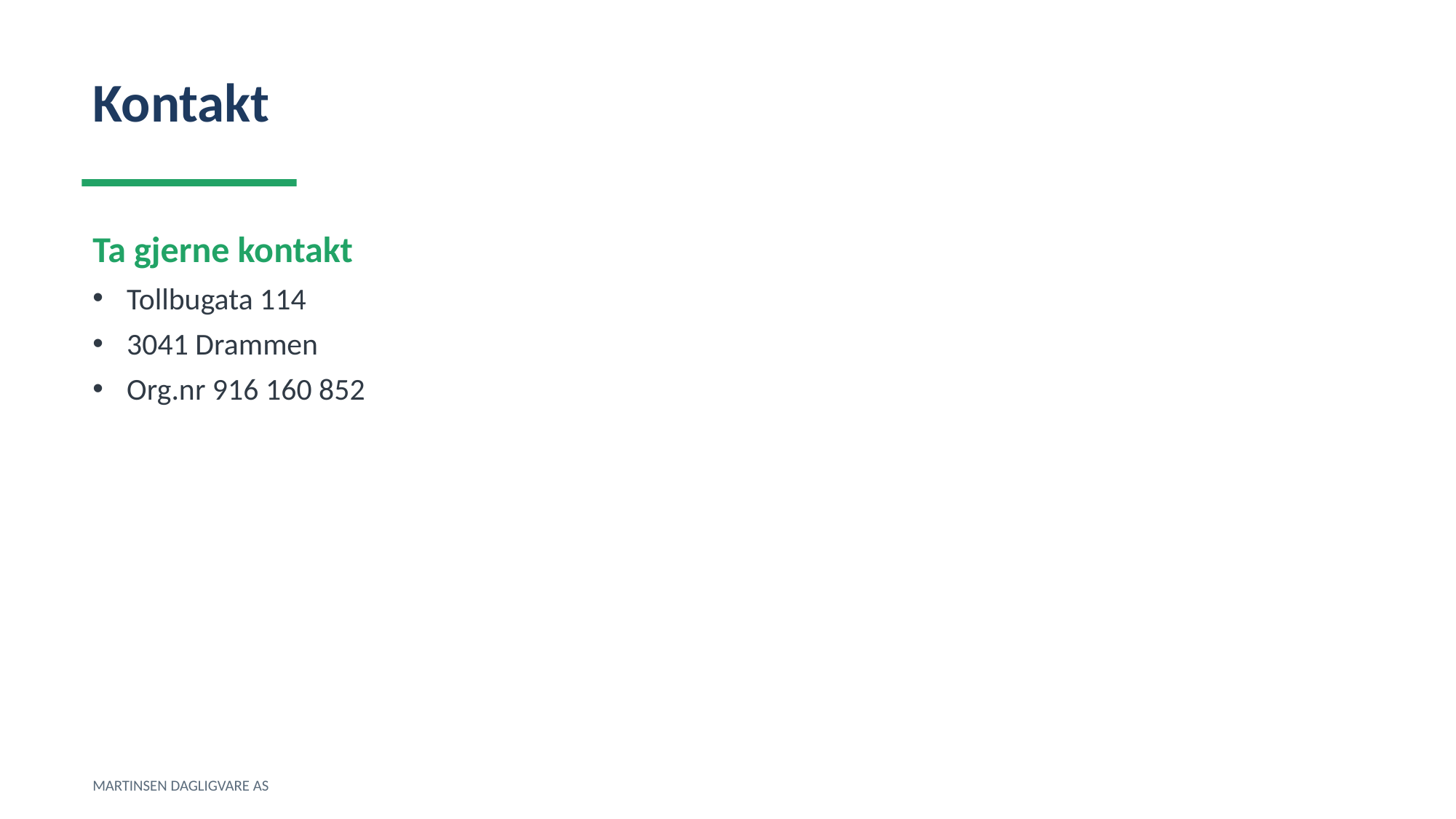

Kontakt

Ta gjerne kontakt
Tollbugata 114
3041 Drammen
Org.nr 916 160 852
MARTINSEN DAGLIGVARE AS